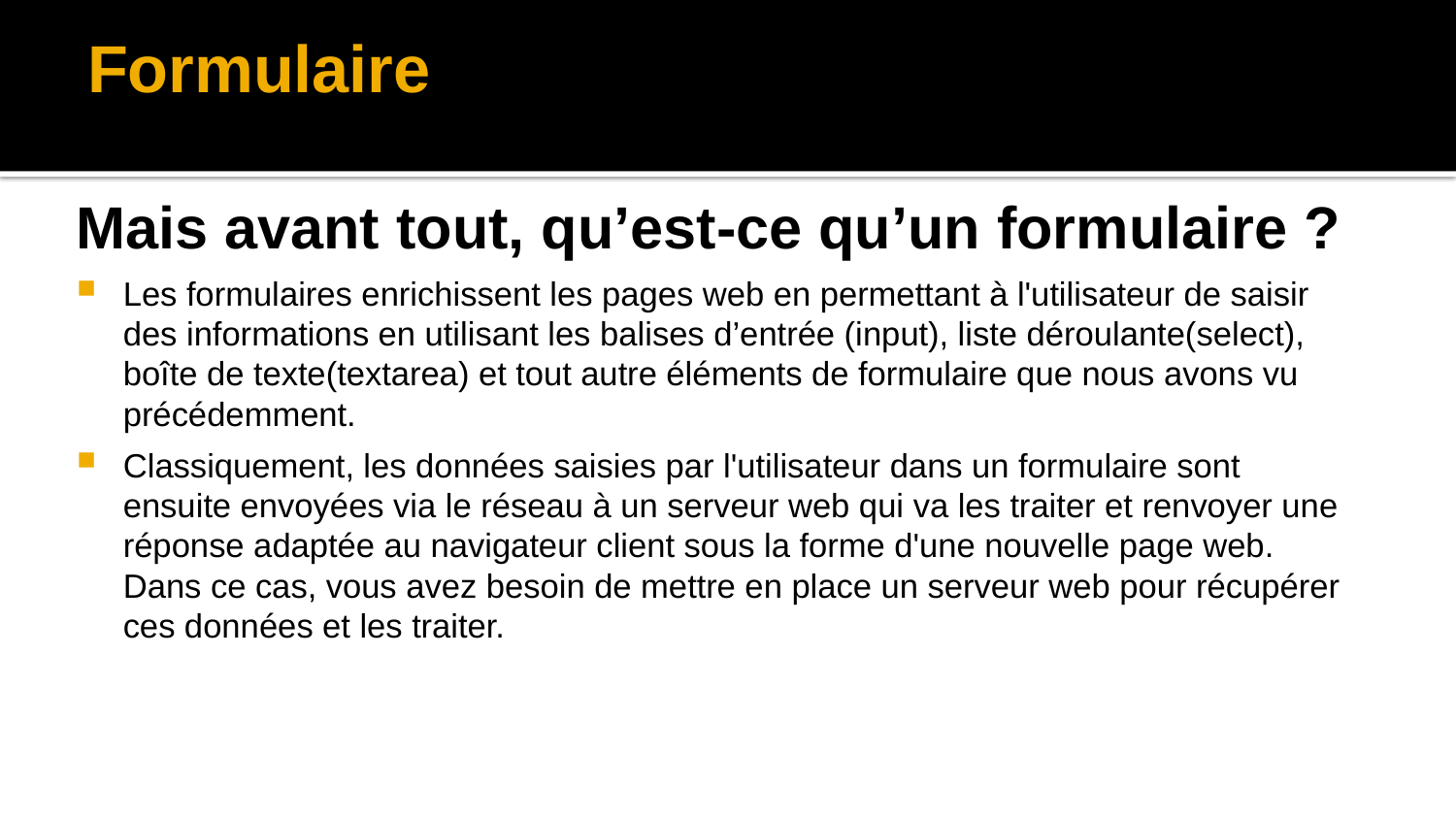

# Formulaire
Mais avant tout, qu’est-ce qu’un formulaire ?
Les formulaires enrichissent les pages web en permettant à l'utilisateur de saisir des informations en utilisant les balises d’entrée (input), liste déroulante(select), boîte de texte(textarea) et tout autre éléments de formulaire que nous avons vu précédemment.
Classiquement, les données saisies par l'utilisateur dans un formulaire sont ensuite envoyées via le réseau à un serveur web qui va les traiter et renvoyer une réponse adaptée au navigateur client sous la forme d'une nouvelle page web. Dans ce cas, vous avez besoin de mettre en place un serveur web pour récupérer ces données et les traiter.